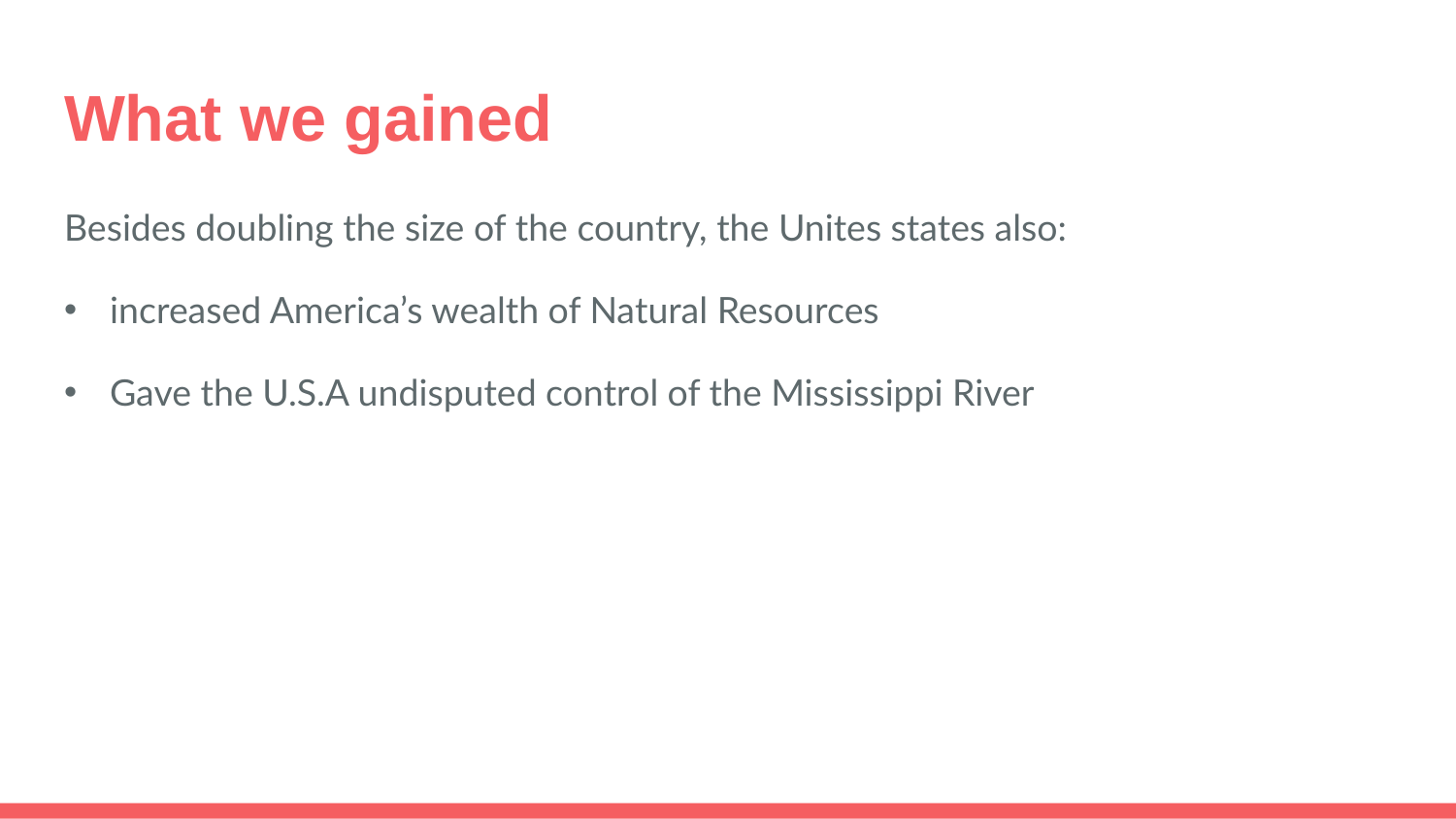

# What we gained
Besides doubling the size of the country, the Unites states also:
increased America’s wealth of Natural Resources
Gave the U.S.A undisputed control of the Mississippi River